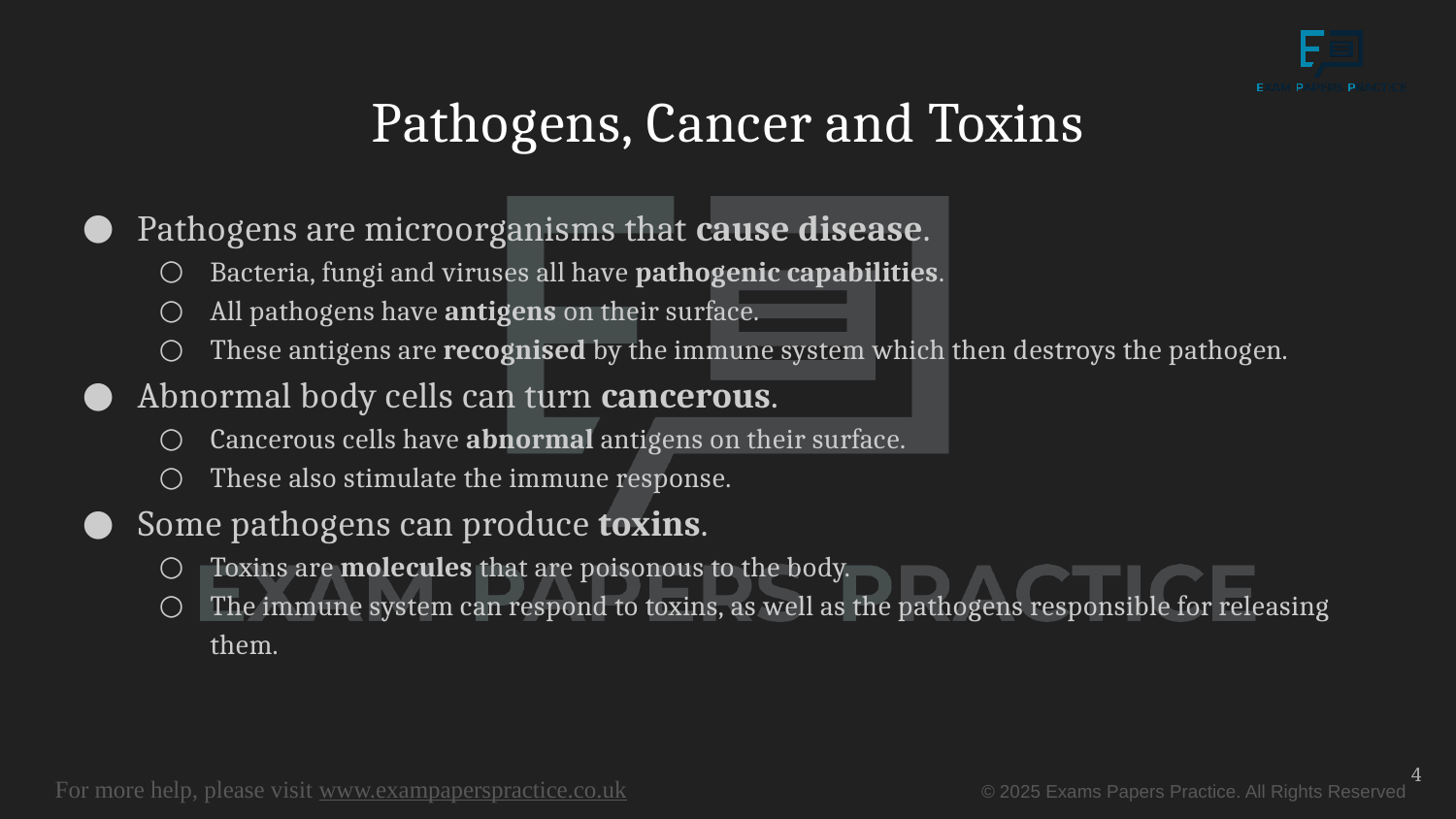

# Pathogens, Cancer and Toxins

Pathogens are microorganisms that cause disease.
Bacteria, fungi and viruses all have pathogenic capabilities.
All pathogens have antigens on their surface.
These antigens are recognised by the immune system which then destroys the pathogen.
Abnormal body cells can turn cancerous.
Cancerous cells have abnormal antigens on their surface.
These also stimulate the immune response.
Some pathogens can produce toxins.
Toxins are molecules that are poisonous to the body.
The immune system can respond to toxins, as well as the pathogens responsible for releasing them.
4